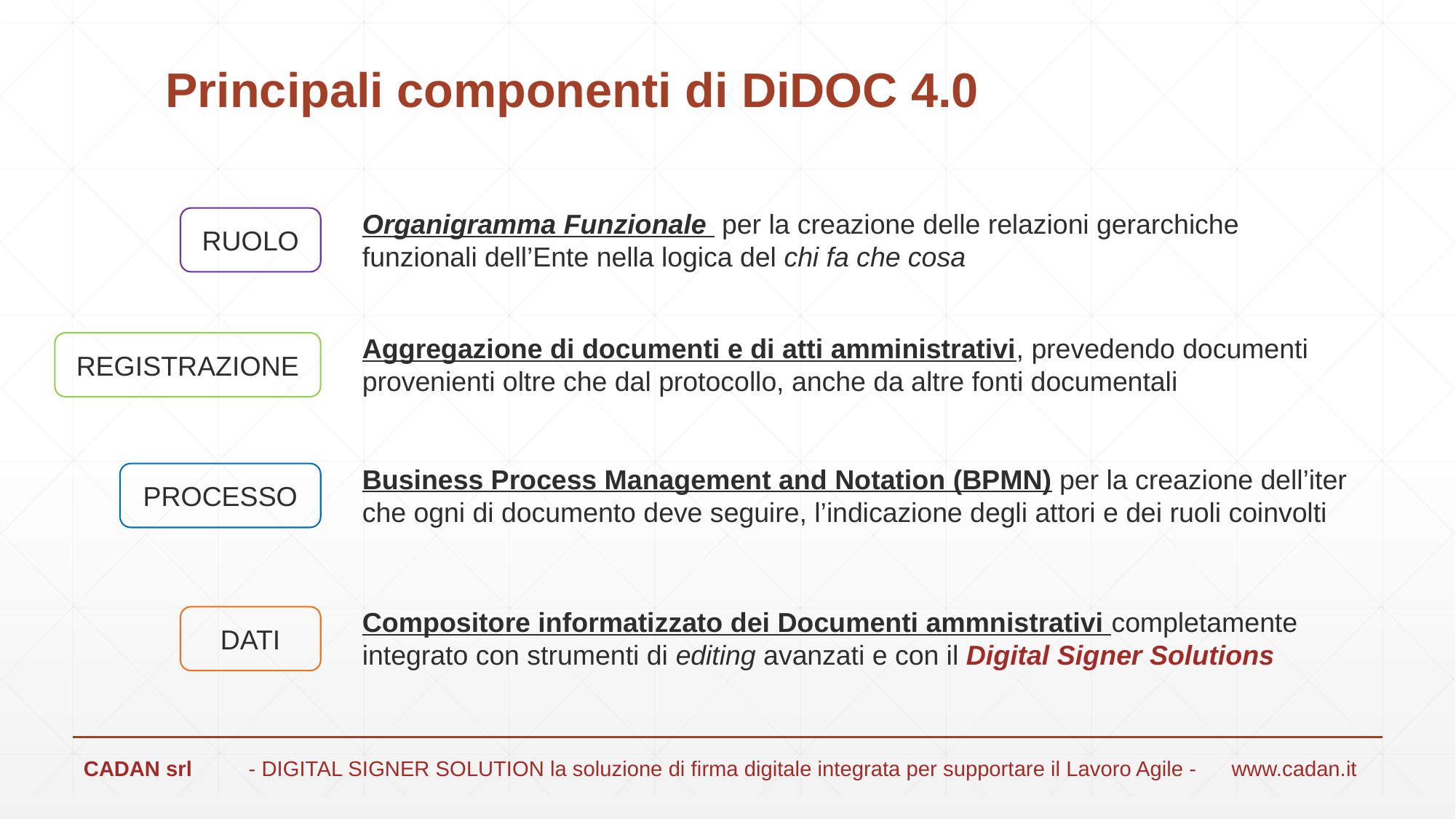

# Principali componenti di DiDOC 4.0
Organigramma Funzionale  per la creazione delle relazioni gerarchiche funzionali dell’Ente nella logica del chi fa che cosa
RUOLO
Aggregazione di documenti e di atti amministrativi, prevedendo documenti provenienti oltre che dal protocollo, anche da altre fonti documentali
REGISTRAZIONE
Business Process Management and Notation (BPMN) per la creazione dell’iter che ogni di documento deve seguire, l’indicazione degli attori e dei ruoli coinvolti
PROCESSO
Compositore informatizzato dei Documenti ammnistrativi completamente integrato con strumenti di editing avanzati e con il Digital Signer Solutions
DATI
CADAN srl 	- DIGITAL SIGNER SOLUTION la soluzione di firma digitale integrata per supportare il Lavoro Agile - 	www.cadan.it